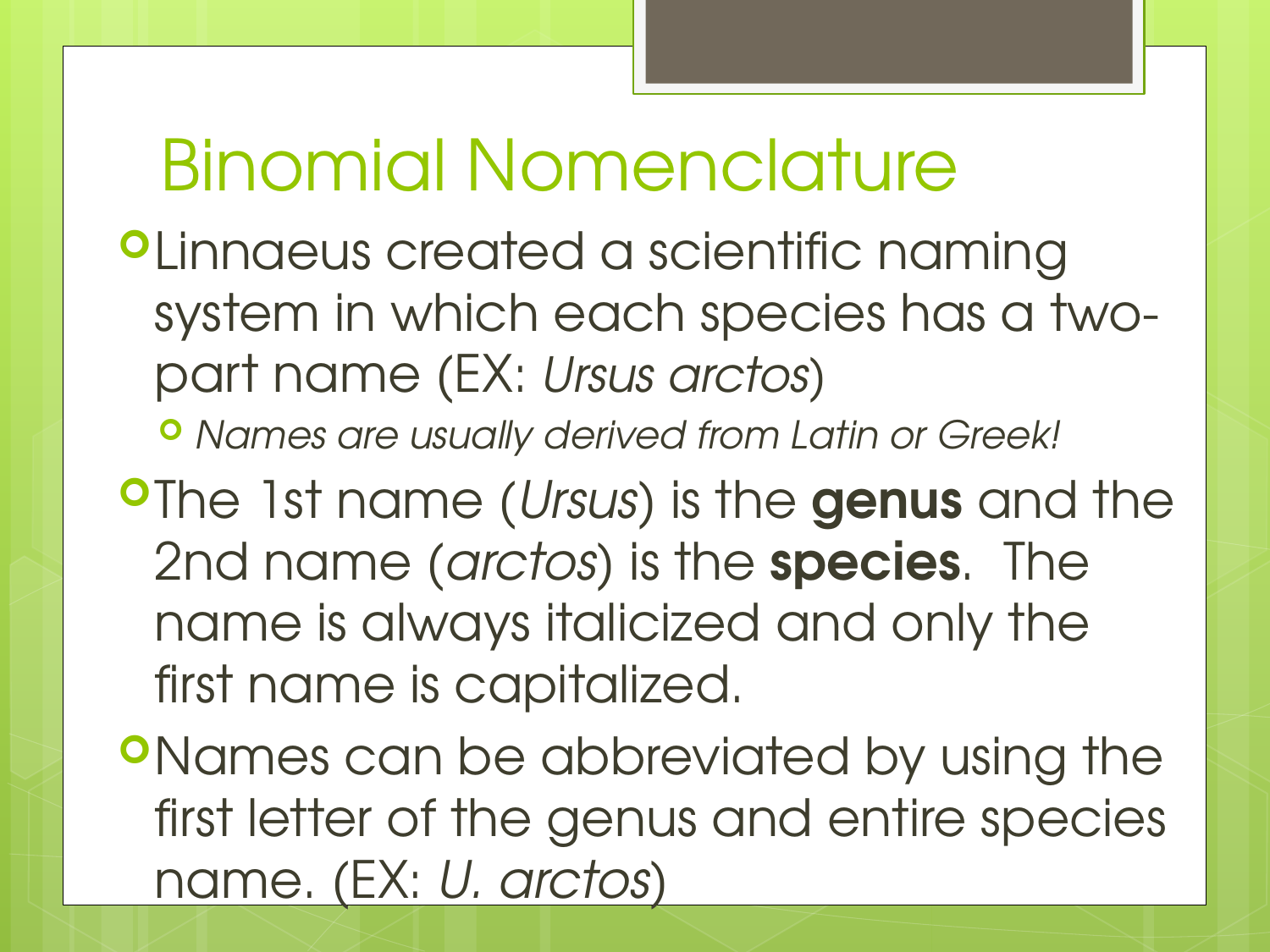

# Binomial Nomenclature
Linnaeus created a scientific naming system in which each species has a two-part name (EX: Ursus arctos)
Names are usually derived from Latin or Greek!
The 1st name (Ursus) is the genus and the 2nd name (arctos) is the species.  The name is always italicized and only the first name is capitalized.
Names can be abbreviated by using the first letter of the genus and entire species name. (EX: U. arctos)